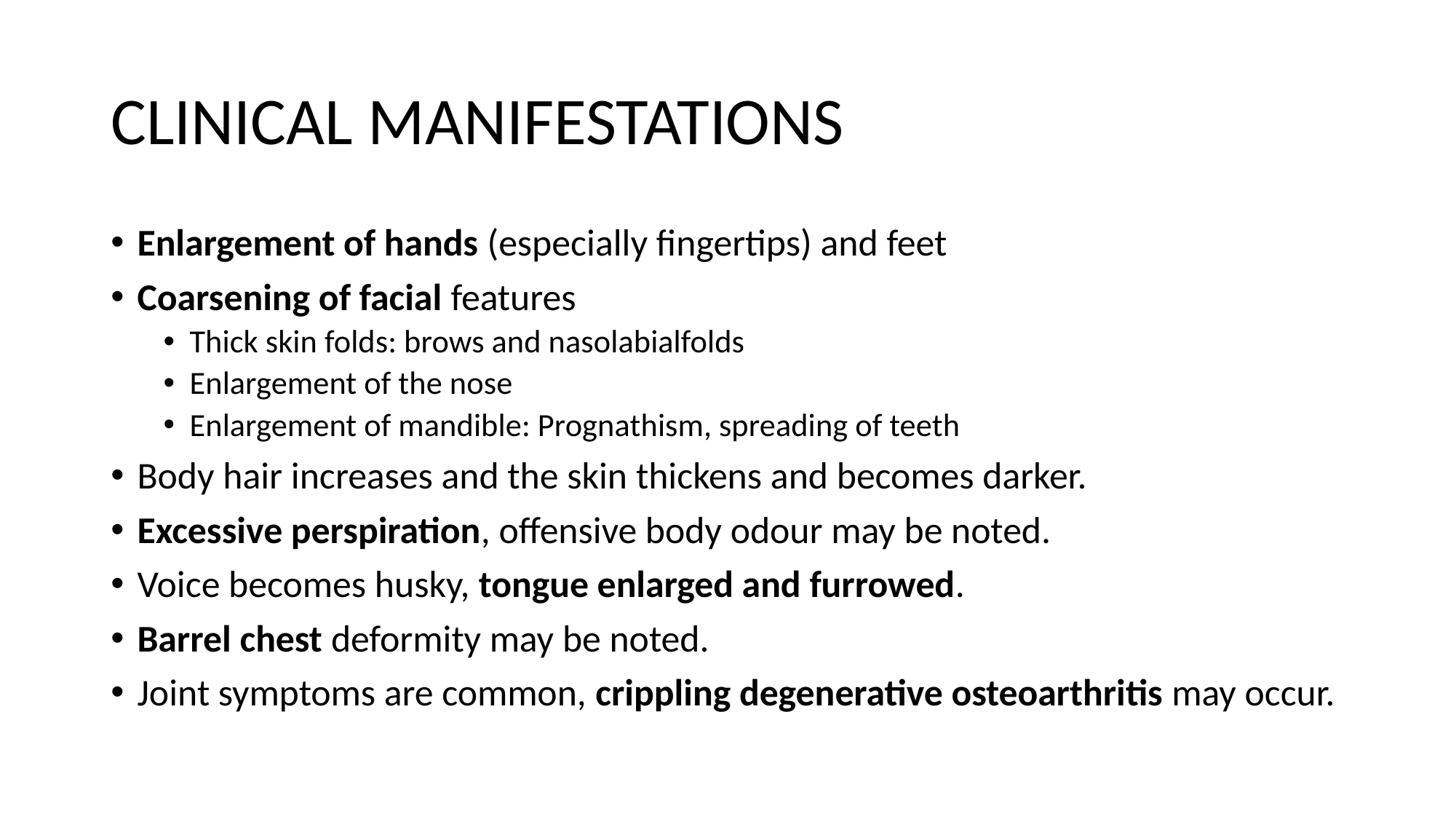

# CLINICAL MANIFESTATIONS
Enlargement of hands (especially fingertips) and feet
Coarsening of facial features
Thick skin folds: brows and nasolabialfolds
Enlargement of the nose
Enlargement of mandible: Prognathism, spreading of teeth
Body hair increases and the skin thickens and becomes darker.
Excessive perspiration, offensive body odour may be noted.
Voice becomes husky, tongue enlarged and furrowed.
Barrel chest deformity may be noted.
Joint symptoms are common, crippling degenerative osteoarthritis may occur.